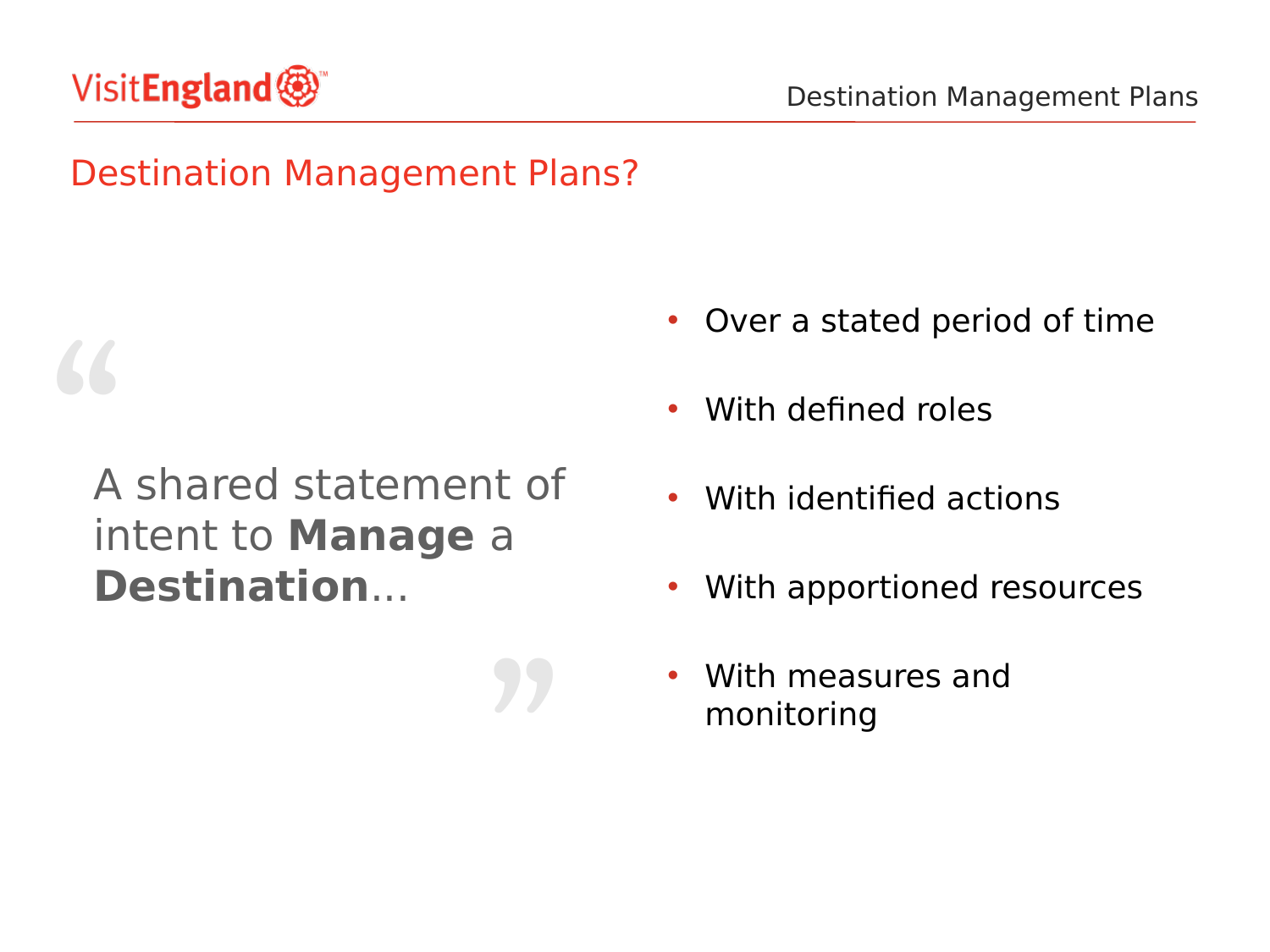

Destination Management Plans
# Destination Management Plans?

Over a stated period of time

With defined roles

With identified actions

With apportioned resources

With measures and monitoring

A shared statement of intent to Manage a Destination...
“
“